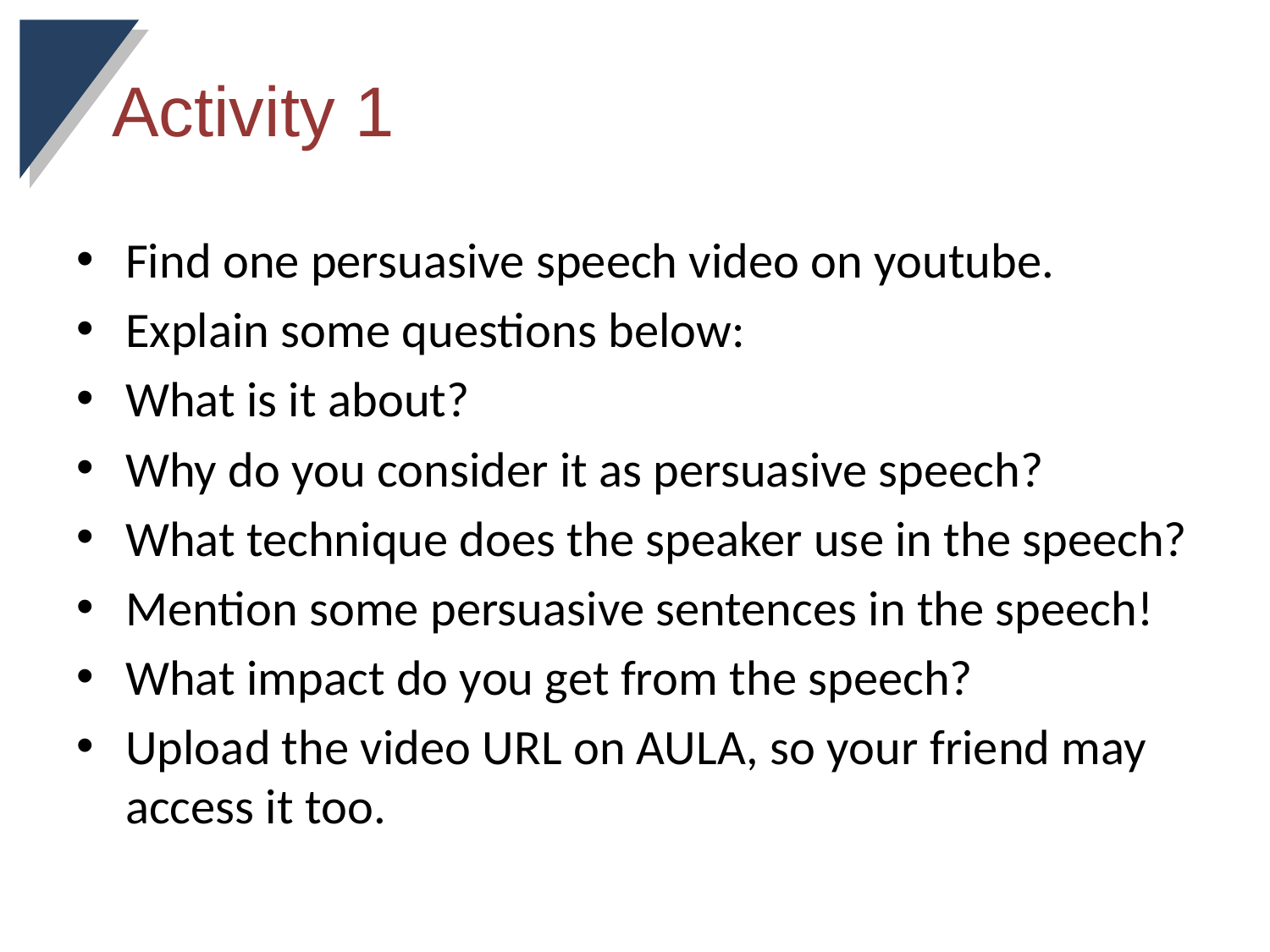

Activity 1
Find one persuasive speech video on youtube.
Explain some questions below:
What is it about?
Why do you consider it as persuasive speech?
What technique does the speaker use in the speech?
Mention some persuasive sentences in the speech!
What impact do you get from the speech?
Upload the video URL on AULA, so your friend may access it too.